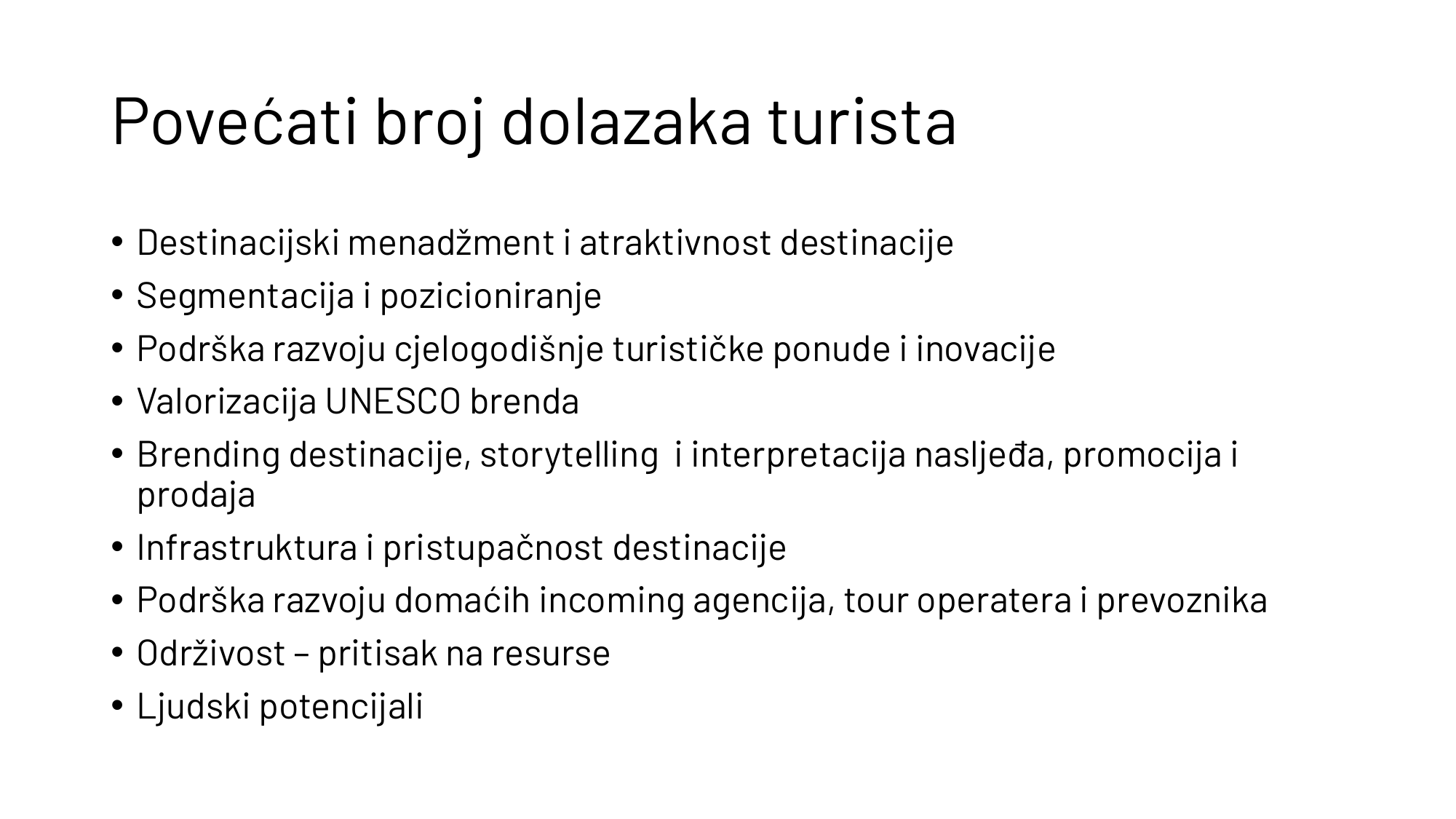

# Povećati broj dolazaka turista
Destinacijski menadžment i atraktivnost destinacije
Segmentacija i pozicioniranje
Podrška razvoju cjelogodišnje turističke ponude i inovacije
Valorizacija UNESCO brenda
Brending destinacije, storytelling  i interpretacija nasljeđa, promocija i prodaja
Infrastruktura i pristupačnost destinacije
Podrška razvoju domaćih incoming agencija, tour operatera i prevoznika
Održivost – pritisak na resurse
Ljudski potencijali